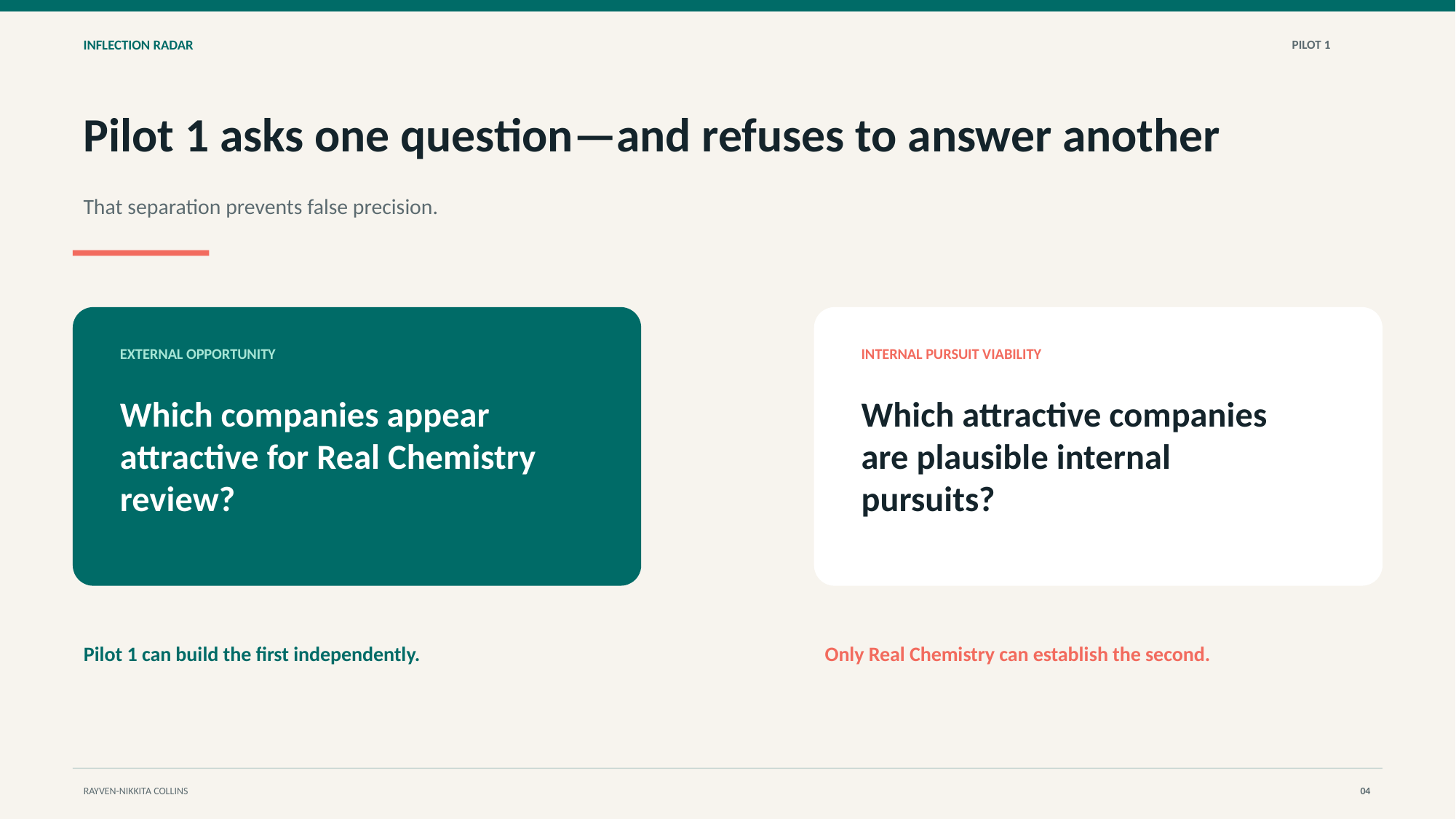

INFLECTION RADAR
PILOT 1
Pilot 1 asks one question—and refuses to answer another
That separation prevents false precision.

EXTERNAL OPPORTUNITY
INTERNAL PURSUIT VIABILITY
Which companies appear attractive for Real Chemistry review?
Which attractive companies are plausible internal pursuits?
Pilot 1 can build the first independently.
Only Real Chemistry can establish the second.

RAYVEN-NIKKITA COLLINS
04